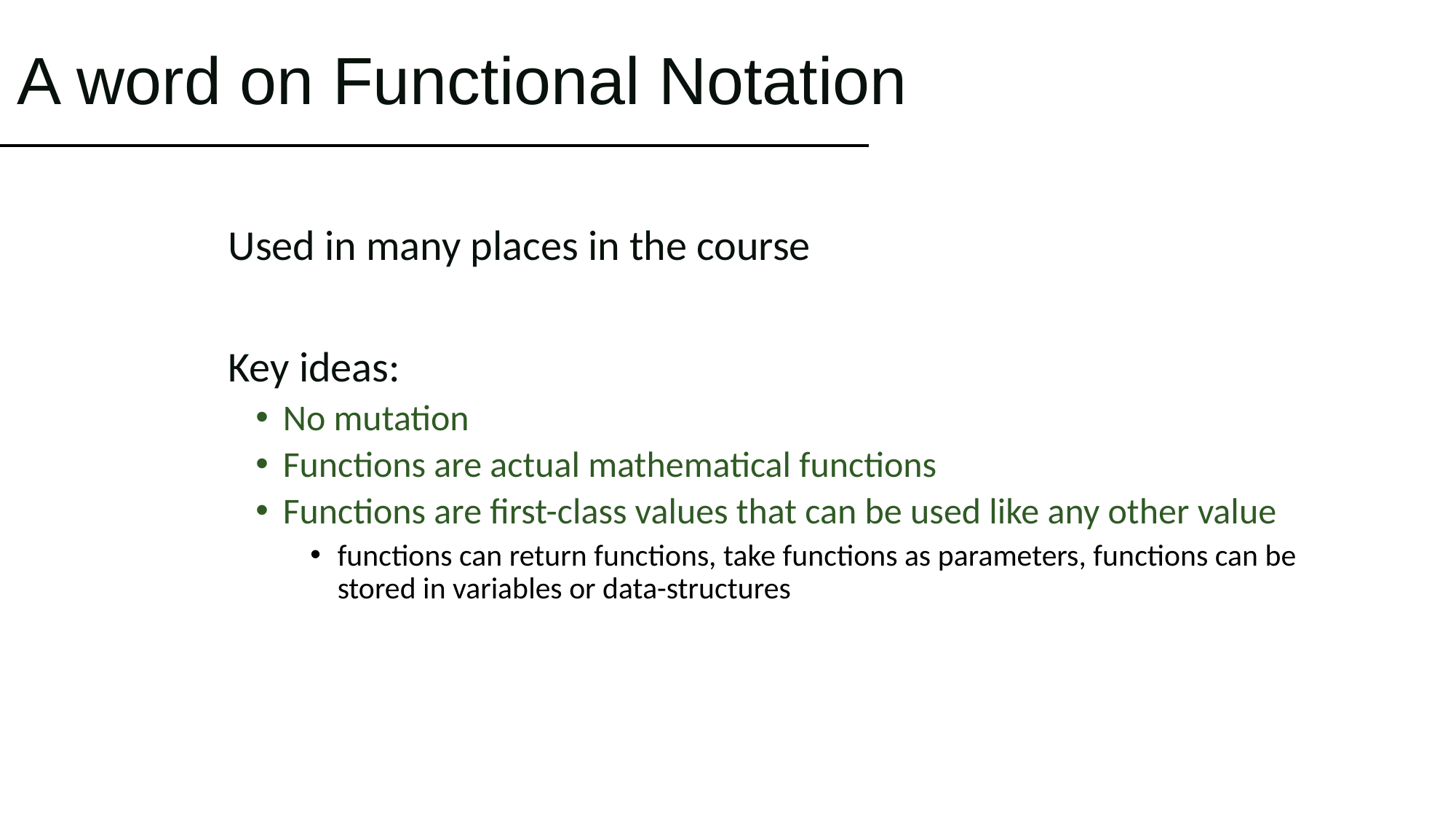

# A word on Functional Notation
Used in many places in the course

Key ideas:
No mutation
Functions are actual mathematical functions
Functions are first-class values that can be used like any other value
functions can return functions, take functions as parameters, functions can be stored in variables or data-structures